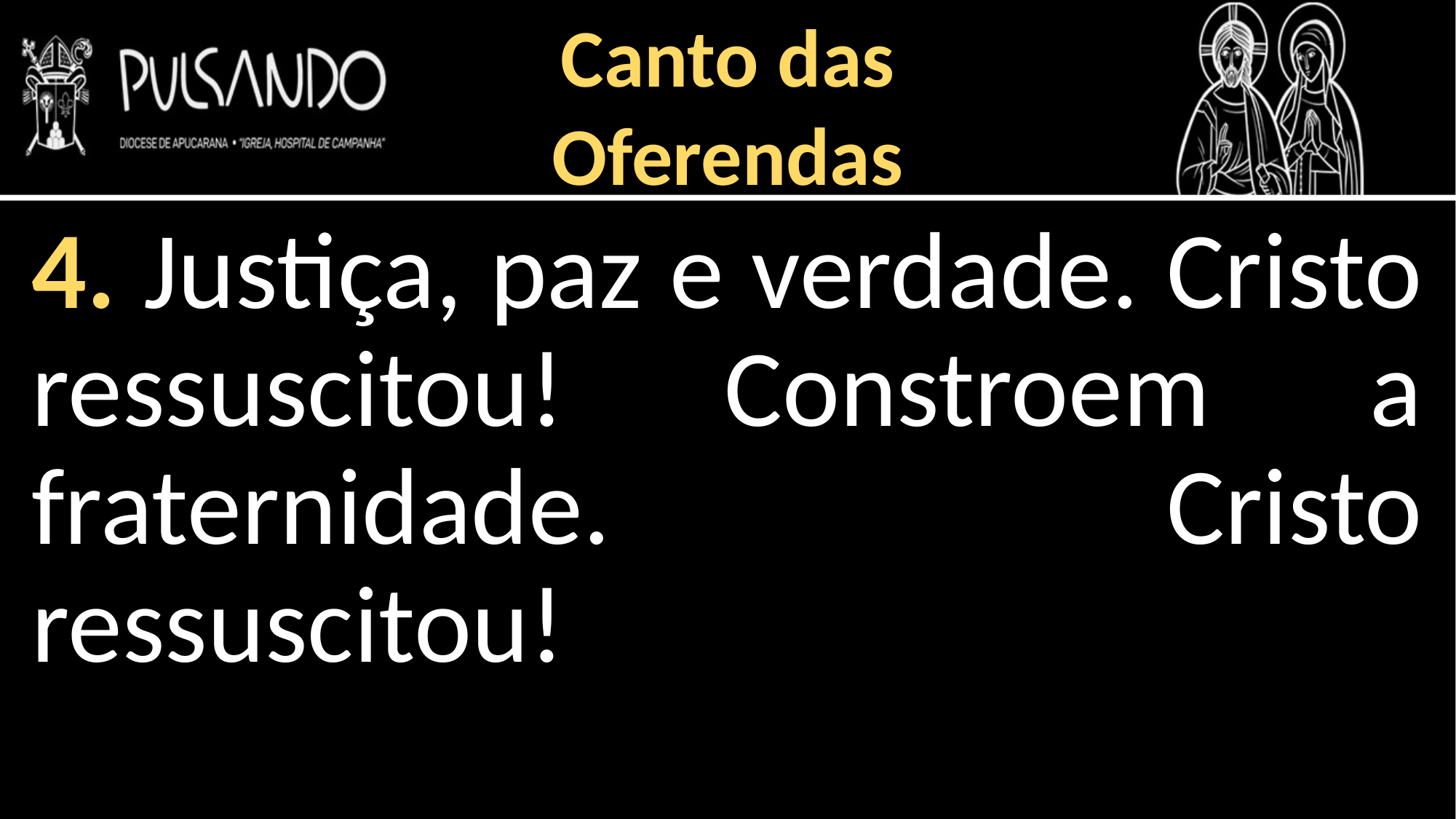

Canto das
Oferendas
4. Justiça, paz e verdade. Cristo ressuscitou! Constroem a fraternidade. Cristo ressuscitou!